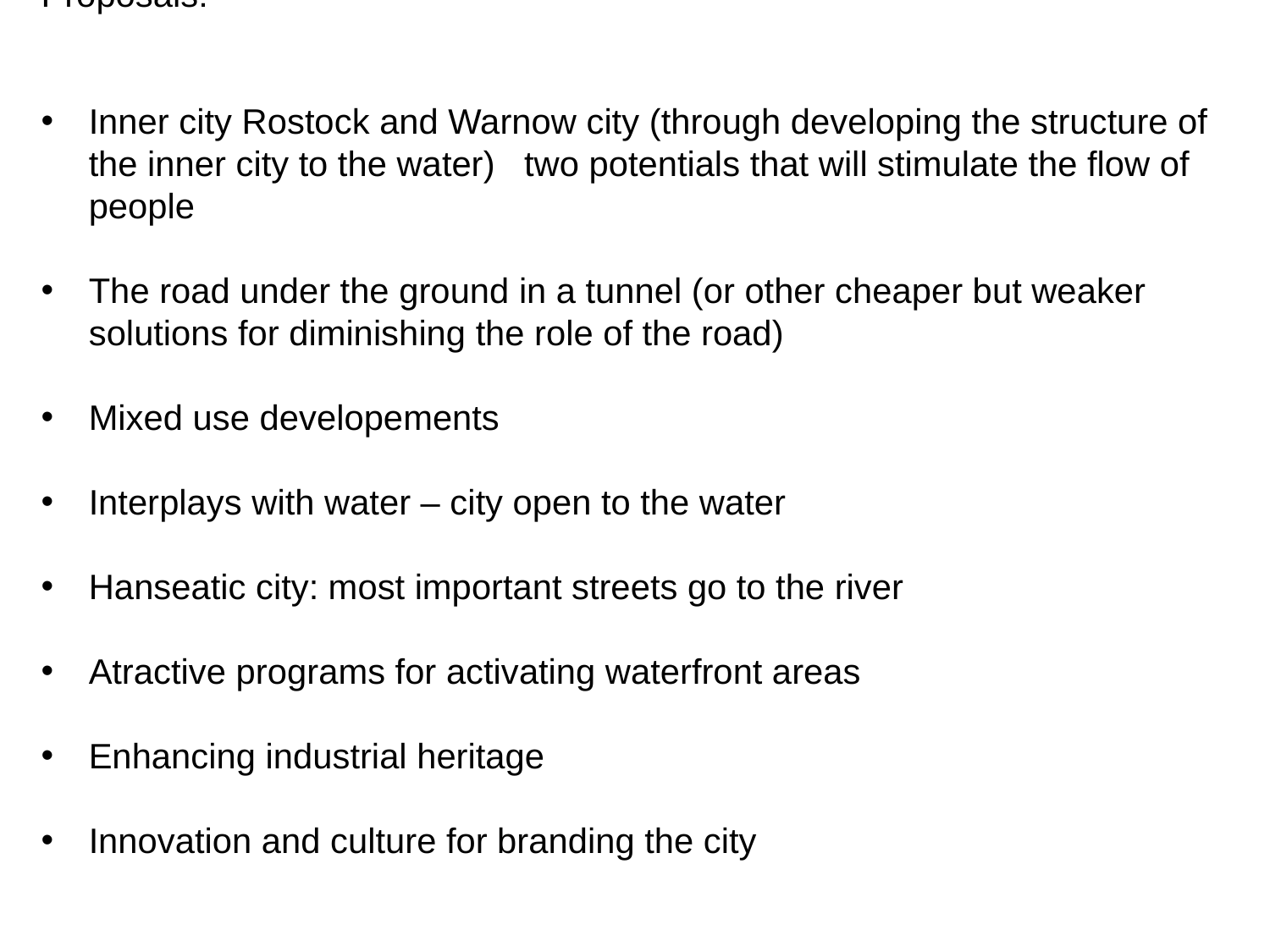

Answers

Proposals:

Inner city Rostock and Warnow city (through developing the structure of the inner city to the water)   two potentials that will stimulate the flow of people

The road under the ground in a tunnel (or other cheaper but weaker solutions for diminishing the role of the road)

Mixed use developements

Interplays with water – city open to the water

Hanseatic city: most important streets go to the river

Atractive programs for activating waterfront areas

Enhancing industrial heritage

Innovation and culture for branding the city